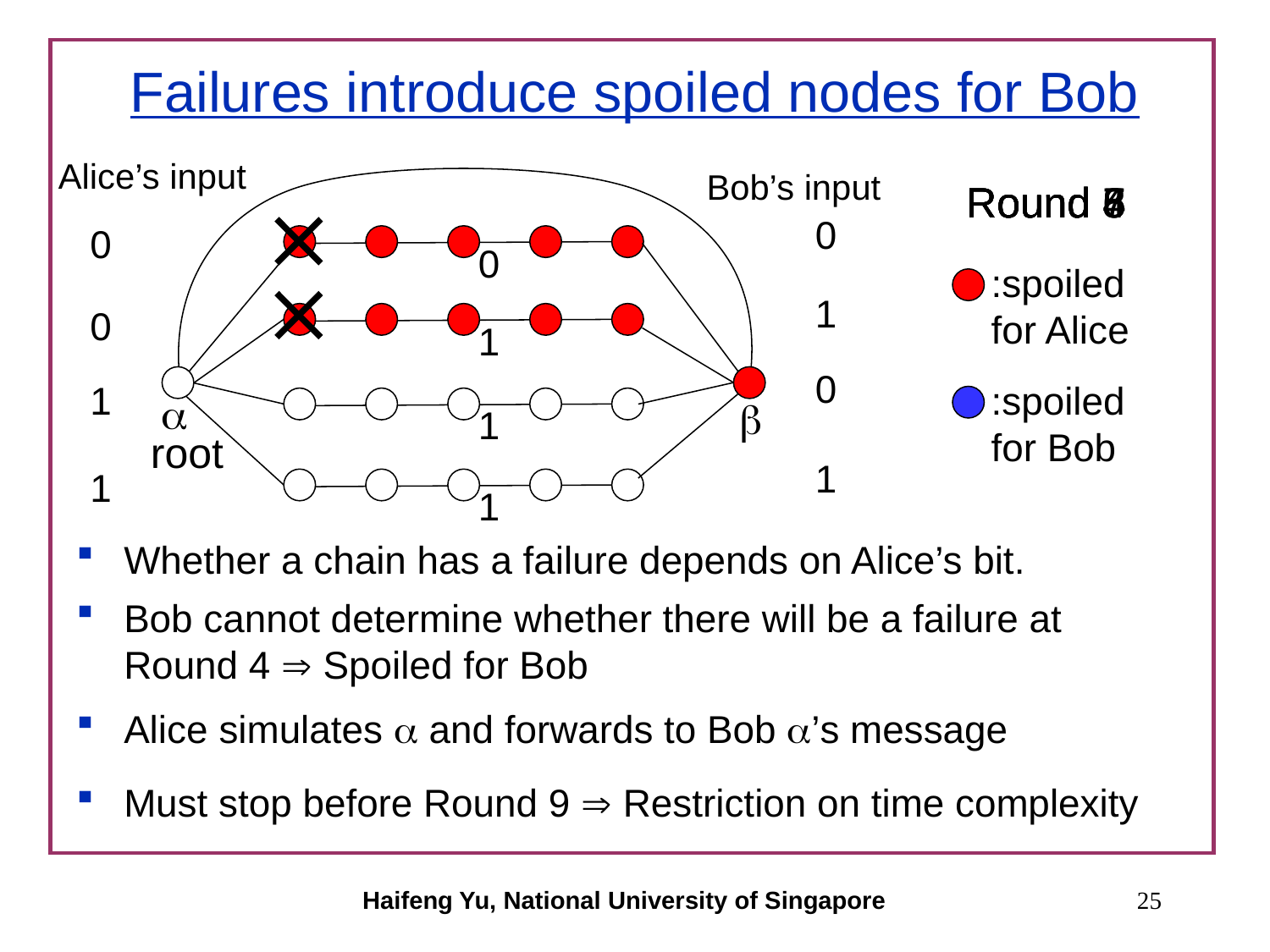

# Failures introduce spoiled nodes for Bob
Alice’s input
Bob’s input

Round 4
Round 5
Round 7
Round 6
Round 8
×
0
0

0
:spoiled for Alice

×
1
0

1
0

1
:spoiled for Bob

α

1
β
root
1
1

1
Whether a chain has a failure depends on Alice’s bit.
Bob cannot determine whether there will be a failure at Round 4 ⇒ Spoiled for Bob
Alice simulates α and forwards to Bob α’s message
Must stop before Round 9 ⇒ Restriction on time complexity
Haifeng Yu, National University of Singapore
25